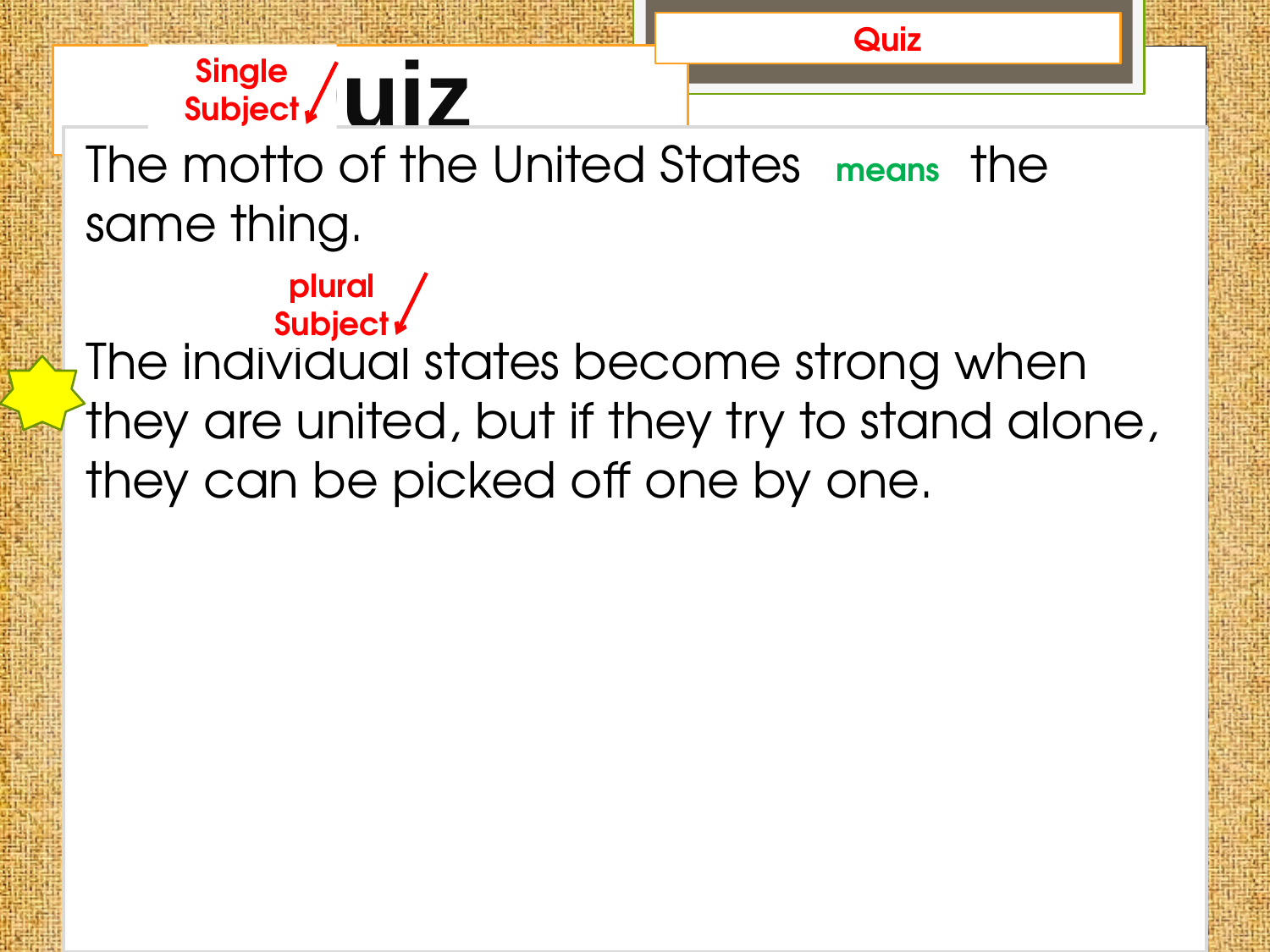

Quiz
Single Subject
# Quiz
The motto of the United States mean the same thing.

The individual states become strong when they are united, but if they try to stand alone, they can be picked off one by one.

means
plural Subject